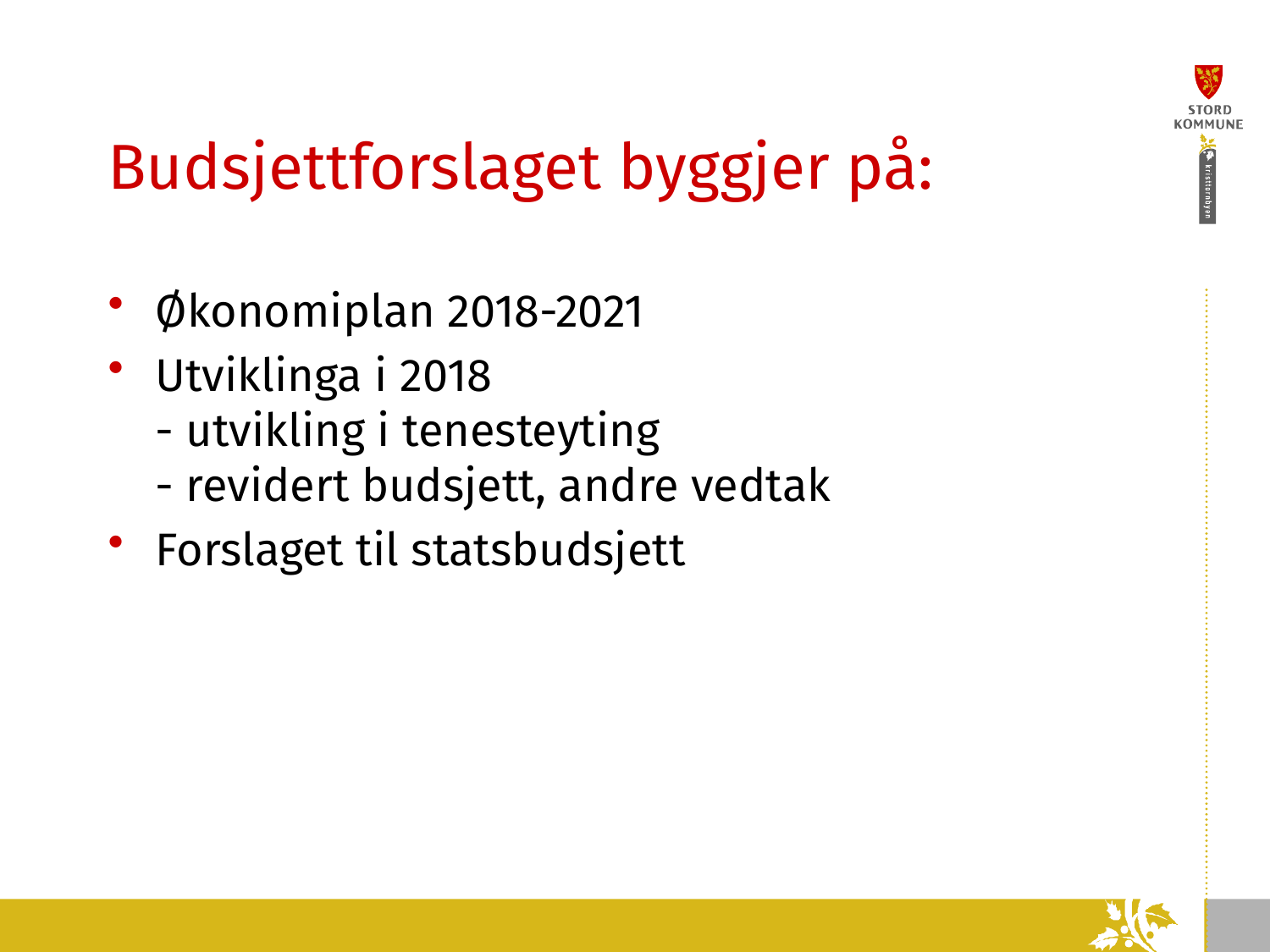

# Budsjettforslaget byggjer på:
Økonomiplan 2018-2021
Utviklinga i 2018
- utvikling i tenesteyting
- revidert budsjett, andre vedtak
Forslaget til statsbudsjett